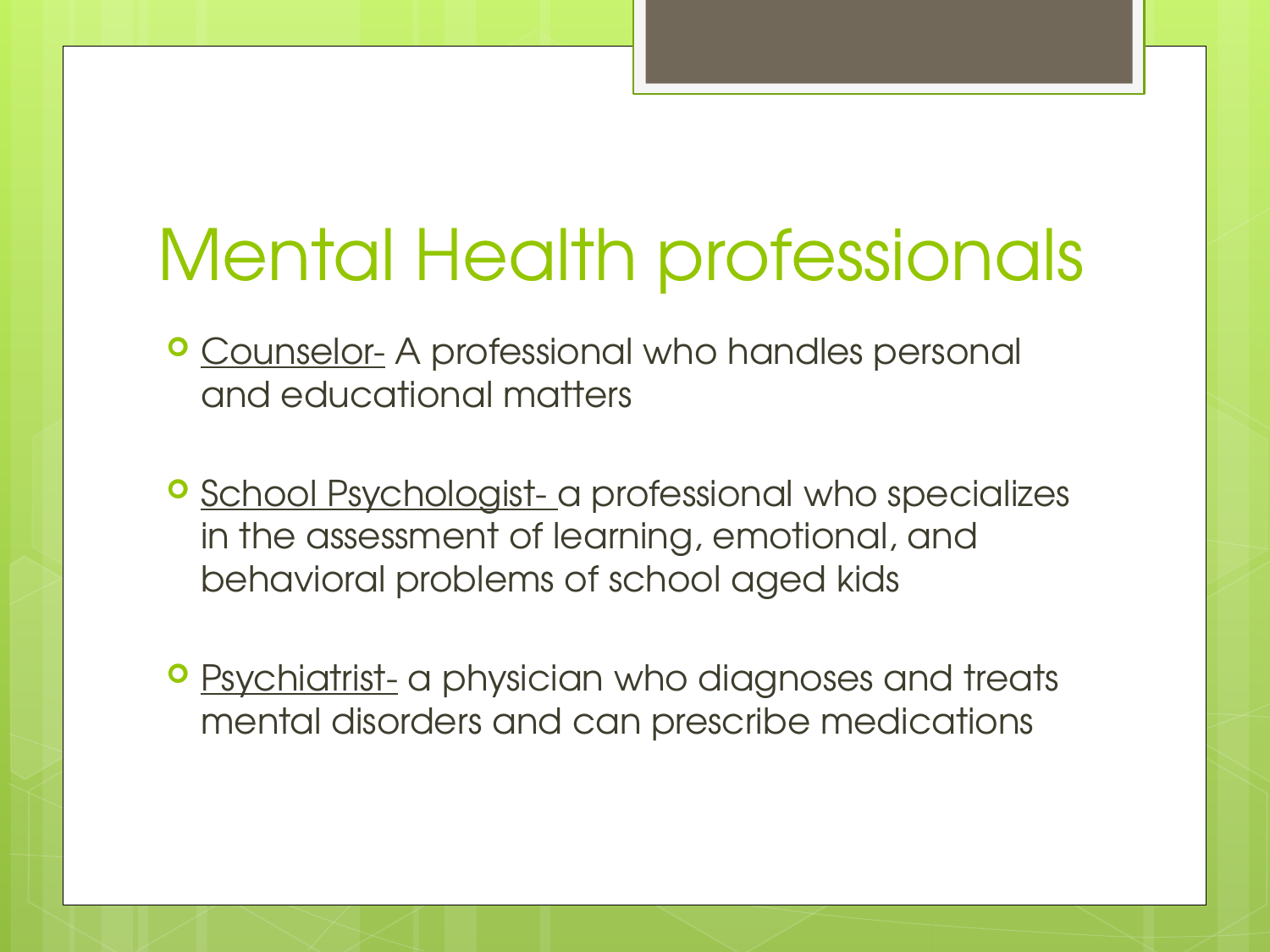

# Mental Health professionals
Counselor- A professional who handles personal and educational matters

School Psychologist- a professional who specializes in the assessment of learning, emotional, and behavioral problems of school aged kids

Psychiatrist- a physician who diagnoses and treats mental disorders and can prescribe medications